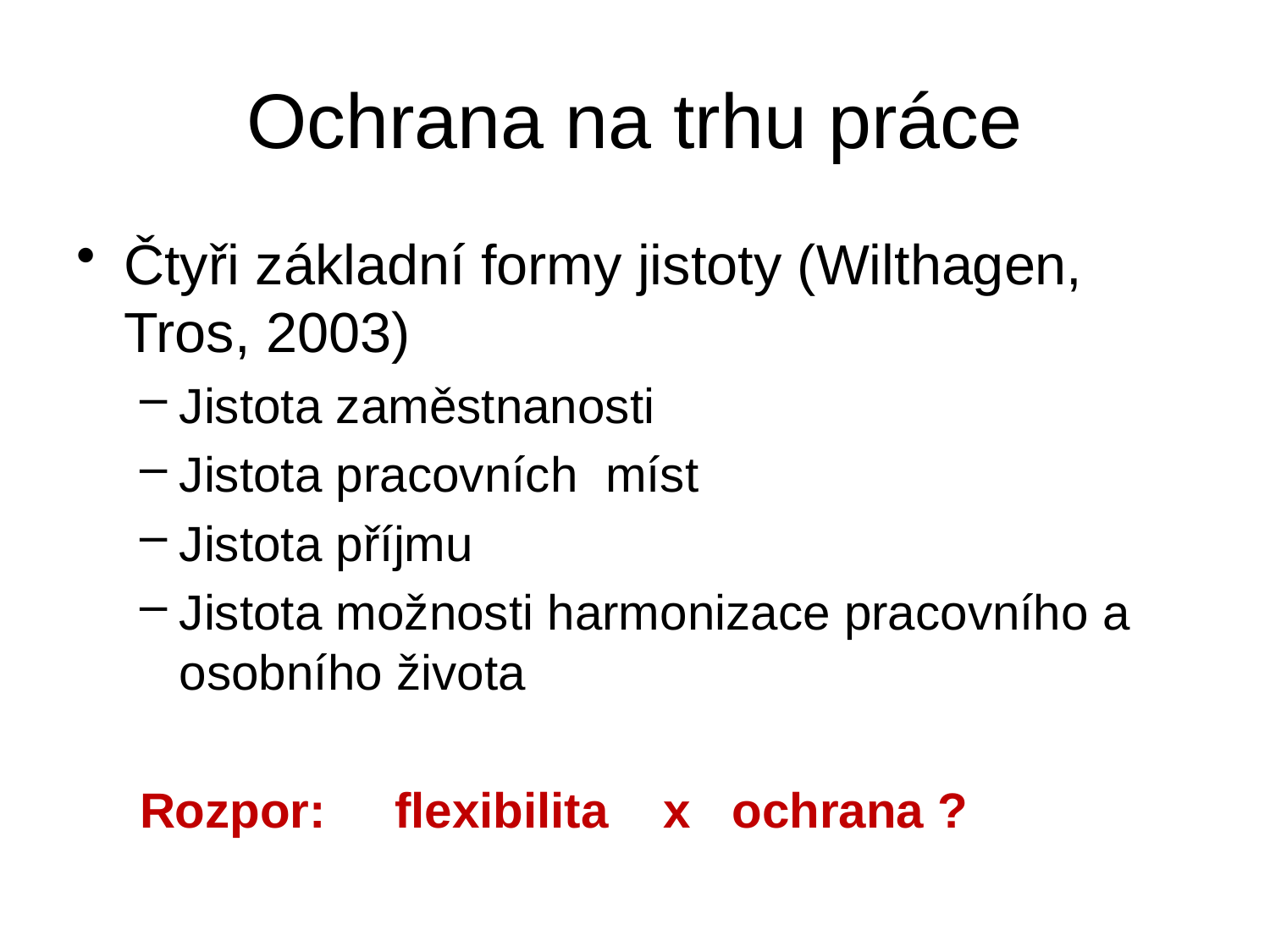

# Ochrana na trhu práce
Čtyři základní formy jistoty (Wilthagen, Tros, 2003)
Jistota zaměstnanosti
Jistota pracovních  míst
Jistota příjmu
Jistota možnosti harmonizace pracovního a osobního života

Rozpor:     flexibilita    x   ochrana ?